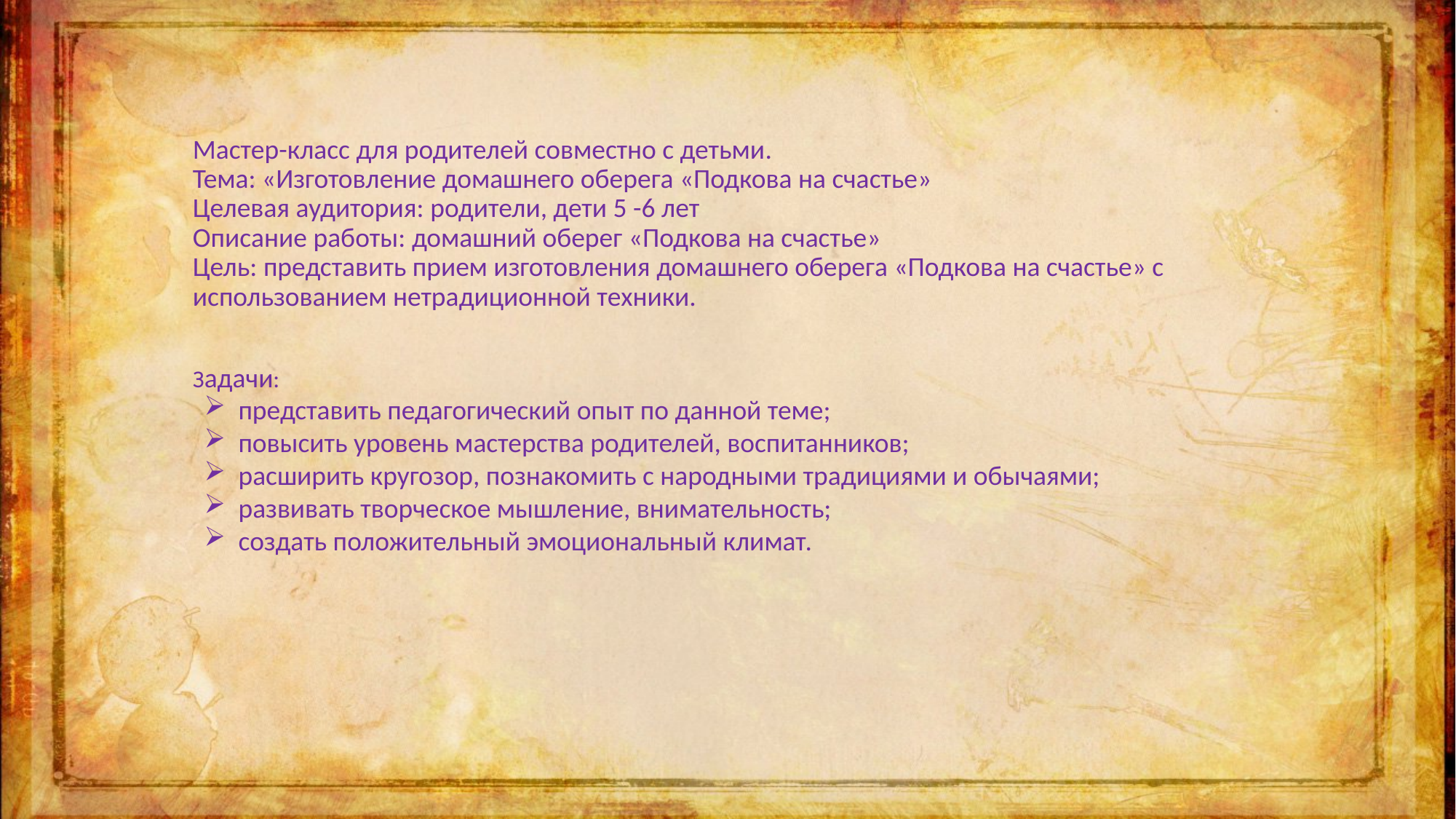

# Мастер-класс для родителей совместно с детьми. Тема: «Изготовление домашнего оберега «Подкова на счастье» Целевая аудитория: родители, дети 5 -6 лет Описание работы: домашний оберег «Подкова на счастье» Цель: представить прием изготовления домашнего оберега «Подкова на счастье» с использованием нетрадиционной техники. Задачи:
представить педагогический опыт по данной теме;
повысить уровень мастерства родителей, воспитанников;
расширить кругозор, познакомить с народными традициями и обычаями;
развивать творческое мышление, внимательность;
создать положительный эмоциональный климат.